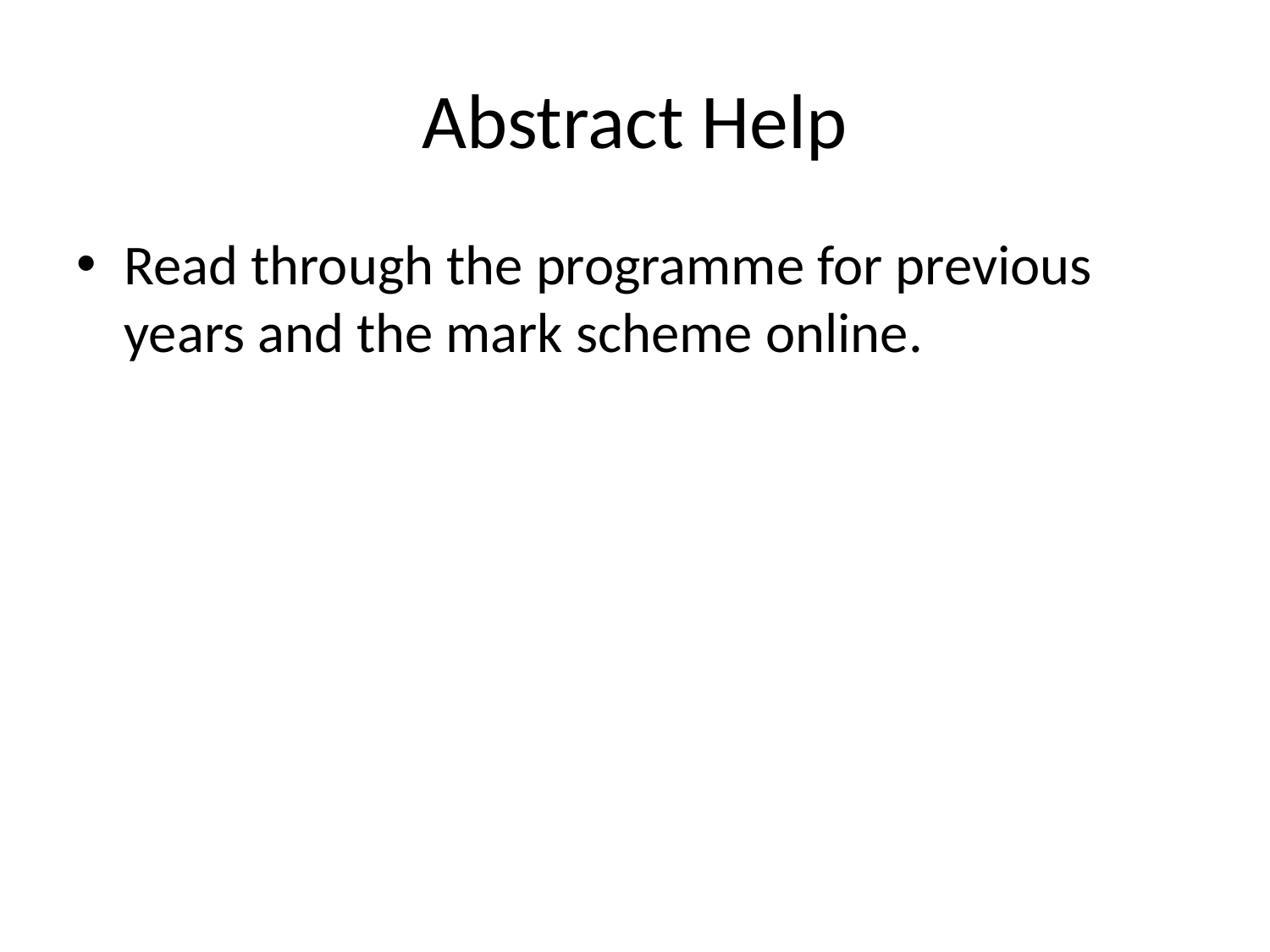

# Abstract Help
Read through the programme for previous years and the mark scheme online.